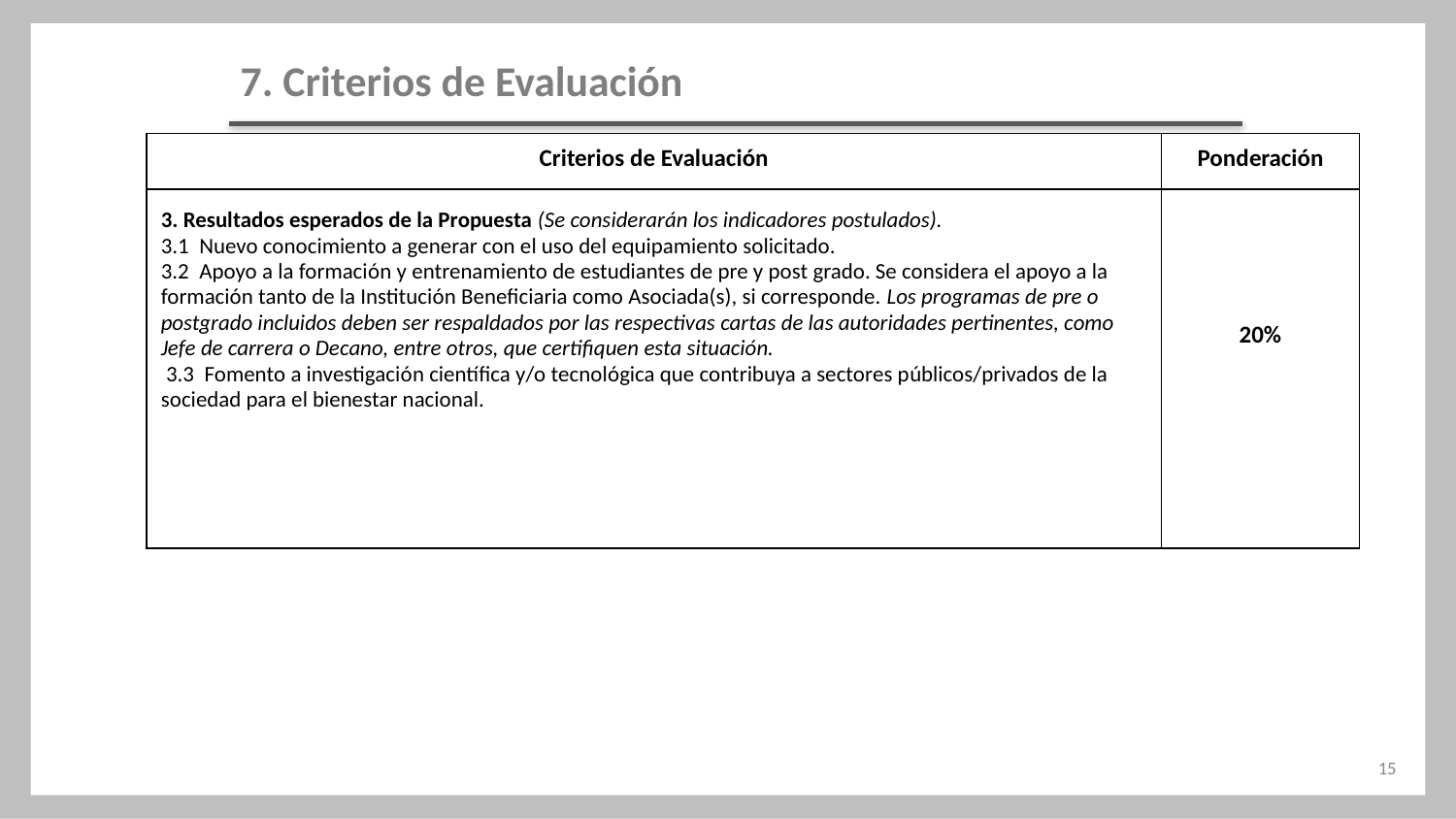

# 7. Criterios de Evaluación

| Criterios de Evaluación | Ponderación |
| --- | --- |
| 3. Resultados esperados de la Propuesta (Se considerarán los indicadores postulados). 3.1 Nuevo conocimiento a generar con el uso del equipamiento solicitado. 3.2 Apoyo a la formación y entrenamiento de estudiantes de pre y post grado. Se considera el apoyo a la formación tanto de la Institución Beneficiaria como Asociada(s), si corresponde. Los programas de pre o postgrado incluidos deben ser respaldados por las respectivas cartas de las autoridades pertinentes, como Jefe de carrera o Decano, entre otros, que certifiquen esta situación. 3.3 Fomento a investigación científica y/o tecnológica que contribuya a sectores públicos/privados de la sociedad para el bienestar nacional. | 20% |

15